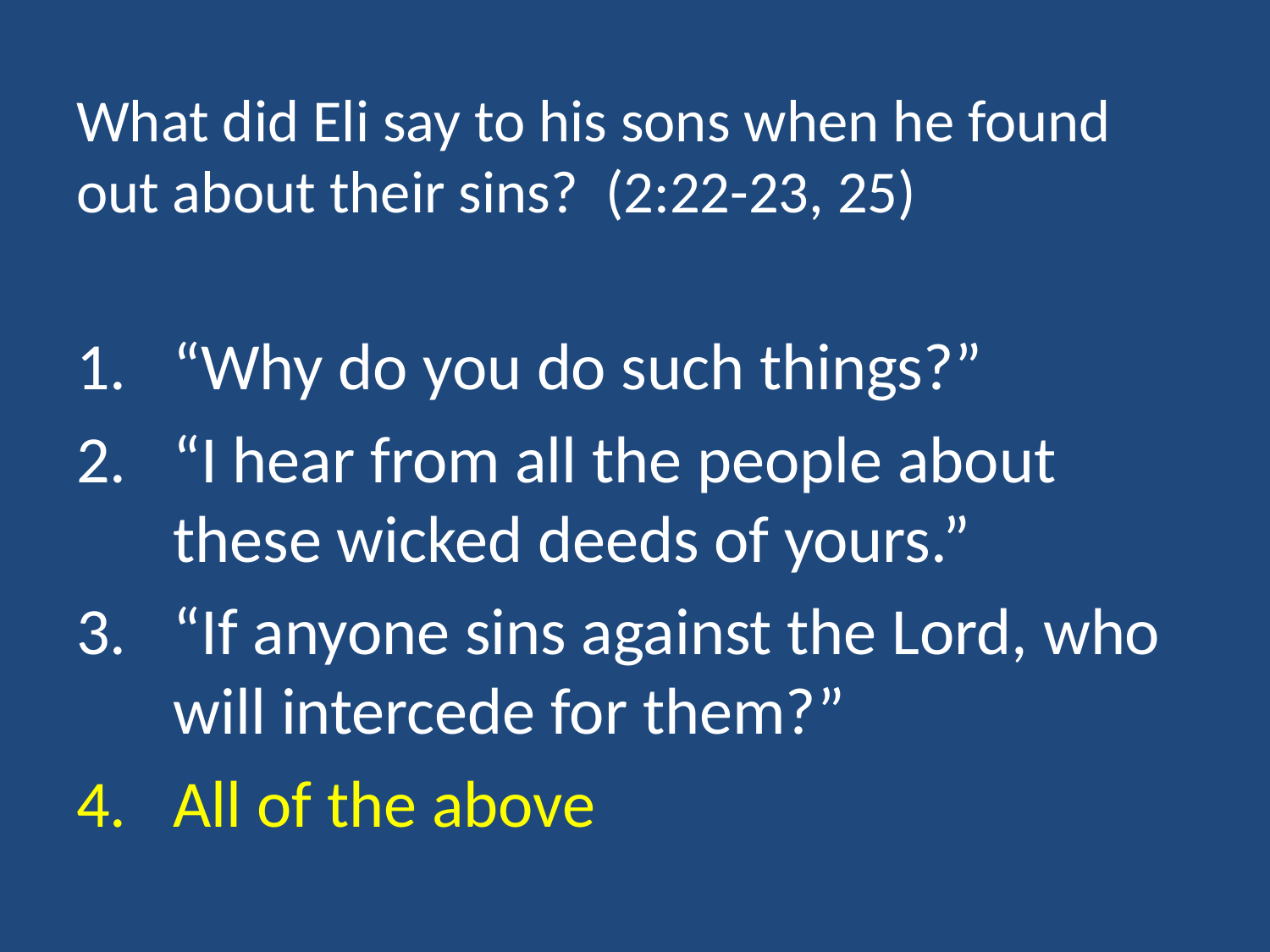

# What did Eli say to his sons when he found out about their sins?  (2:22-23, 25)
“Why do you do such things?”
“I hear from all the people about these wicked deeds of yours.”
“If anyone sins against the Lord, who will intercede for them?”
All of the above